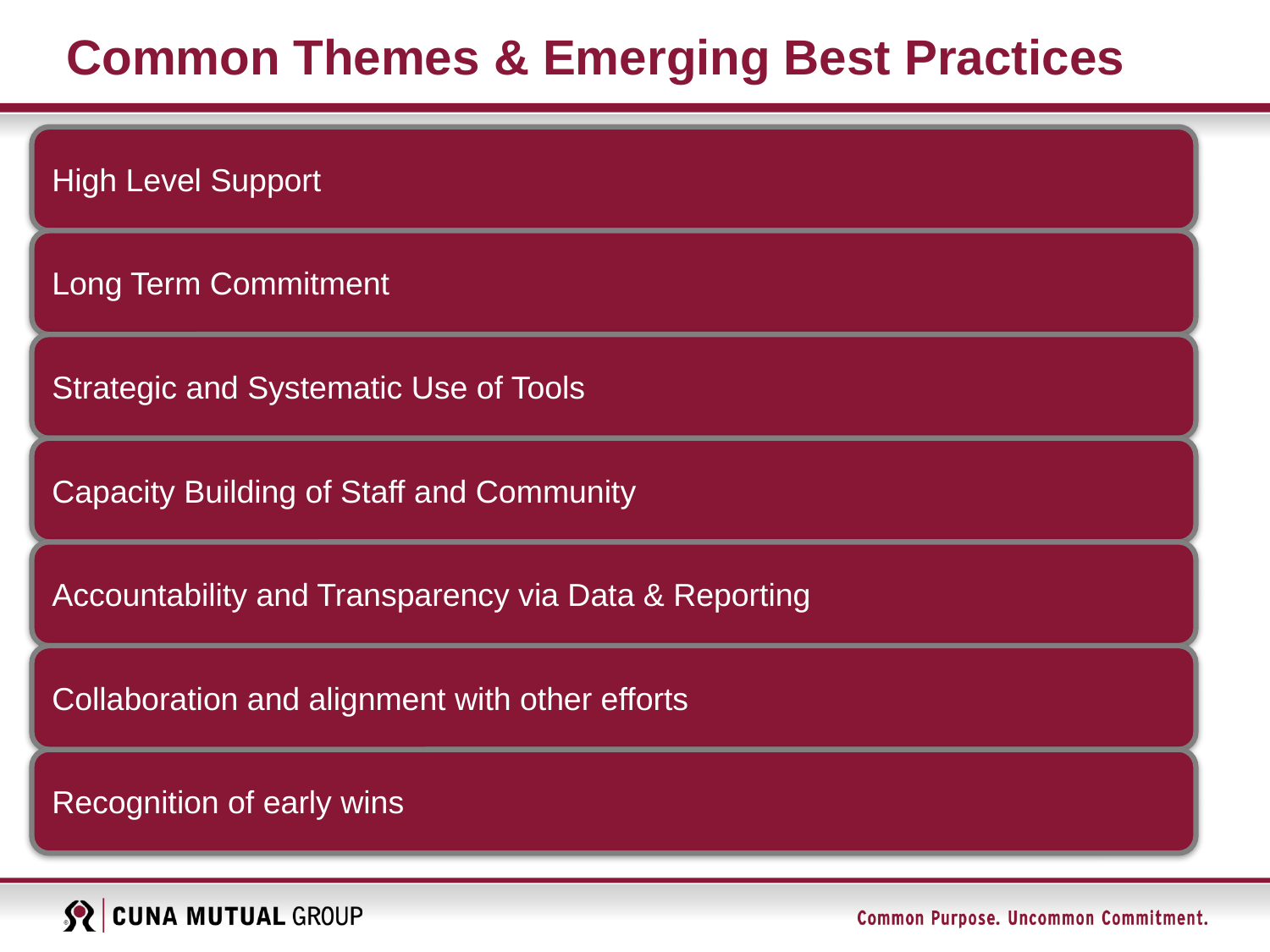

# Common Themes & Emerging Best Practices
High Level Support
Long Term Commitment
Strategic and Systematic Use of Tools
Capacity Building of Staff and Community
Accountability and Transparency via Data & Reporting
Collaboration and alignment with other efforts
Recognition of early wins